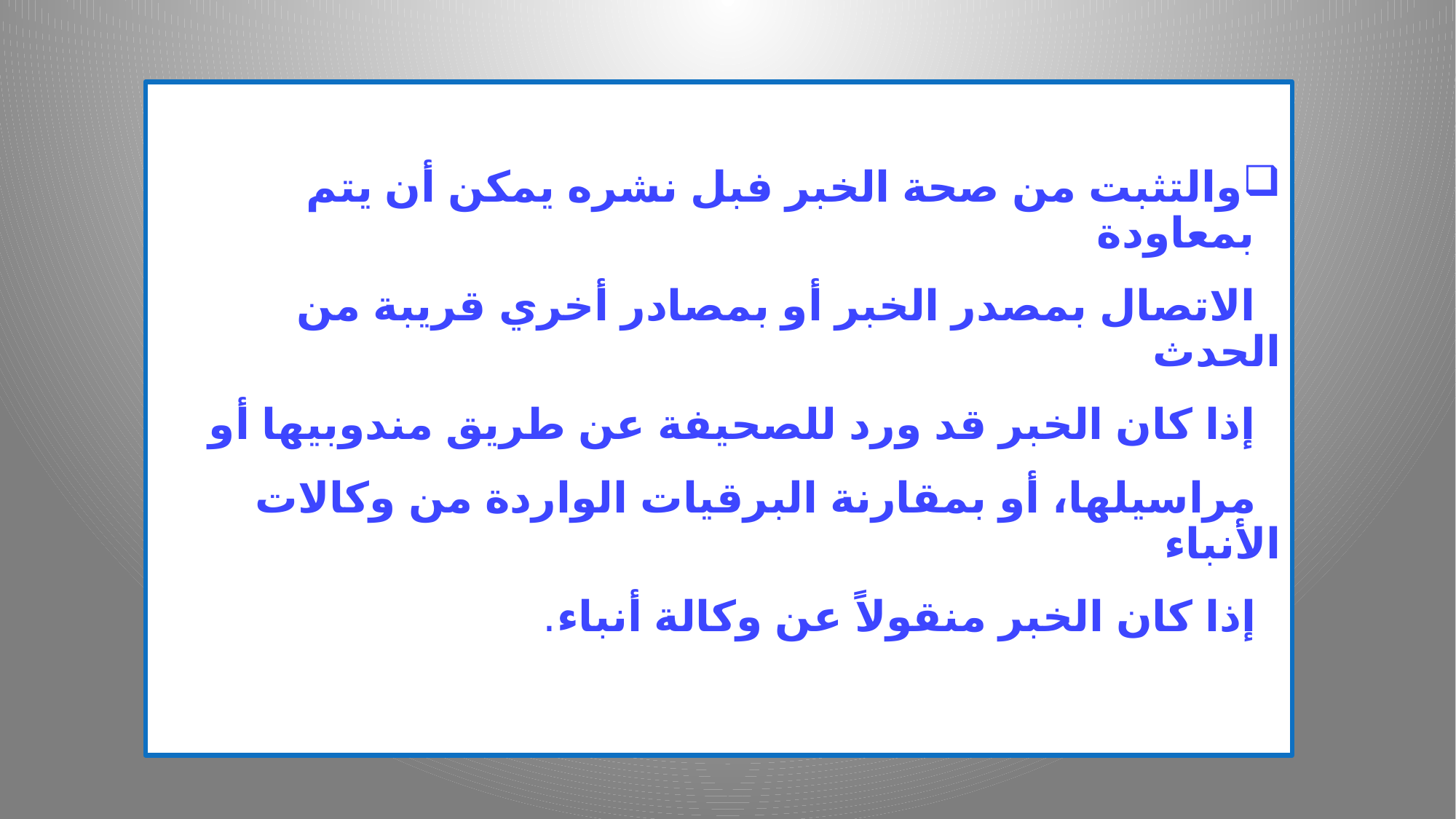

والتثبت من صحة الخبر فبل نشره يمكن أن يتم بمعاودة
  الاتصال بمصدر الخبر أو بمصادر أخري قريبة من الحدث
  إذا كان الخبر قد ورد للصحيفة عن طريق مندوبيها أو
  مراسيلها، أو بمقارنة البرقيات الواردة من وكالات الأنباء
  إذا كان الخبر منقولاً عن وكالة أنباء.